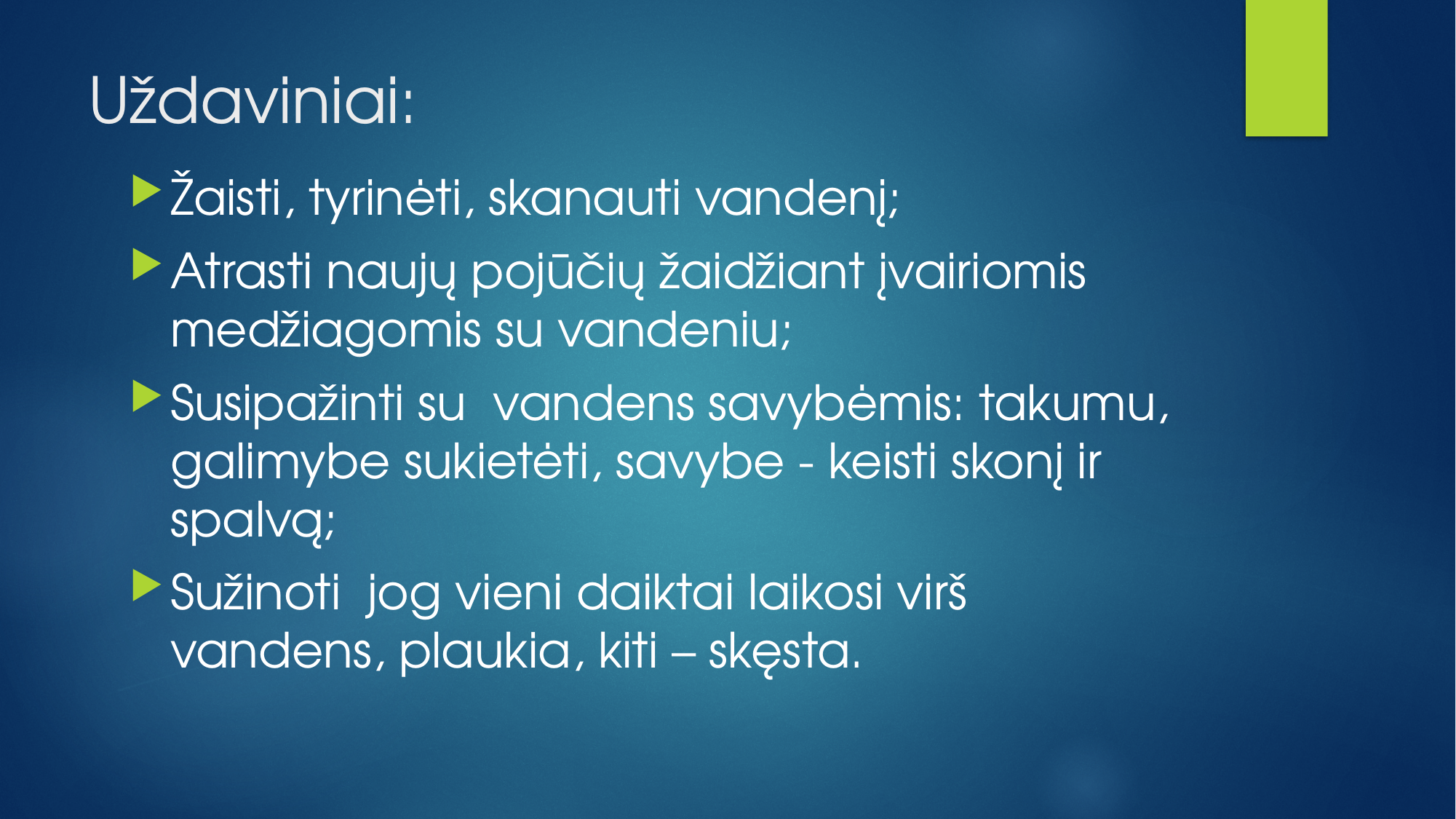

# Uždaviniai:
Žaisti, tyrinėti, skanauti vandenį;
Atrasti naujų pojūčių žaidžiant įvairiomis medžiagomis su vandeniu;
Susipažinti su  vandens savybėmis: takumu, galimybe sukietėti, savybe - keisti skonį ir spalvą;
Sužinoti  jog vieni daiktai laikosi virš vandens, plaukia, kiti – skęsta.